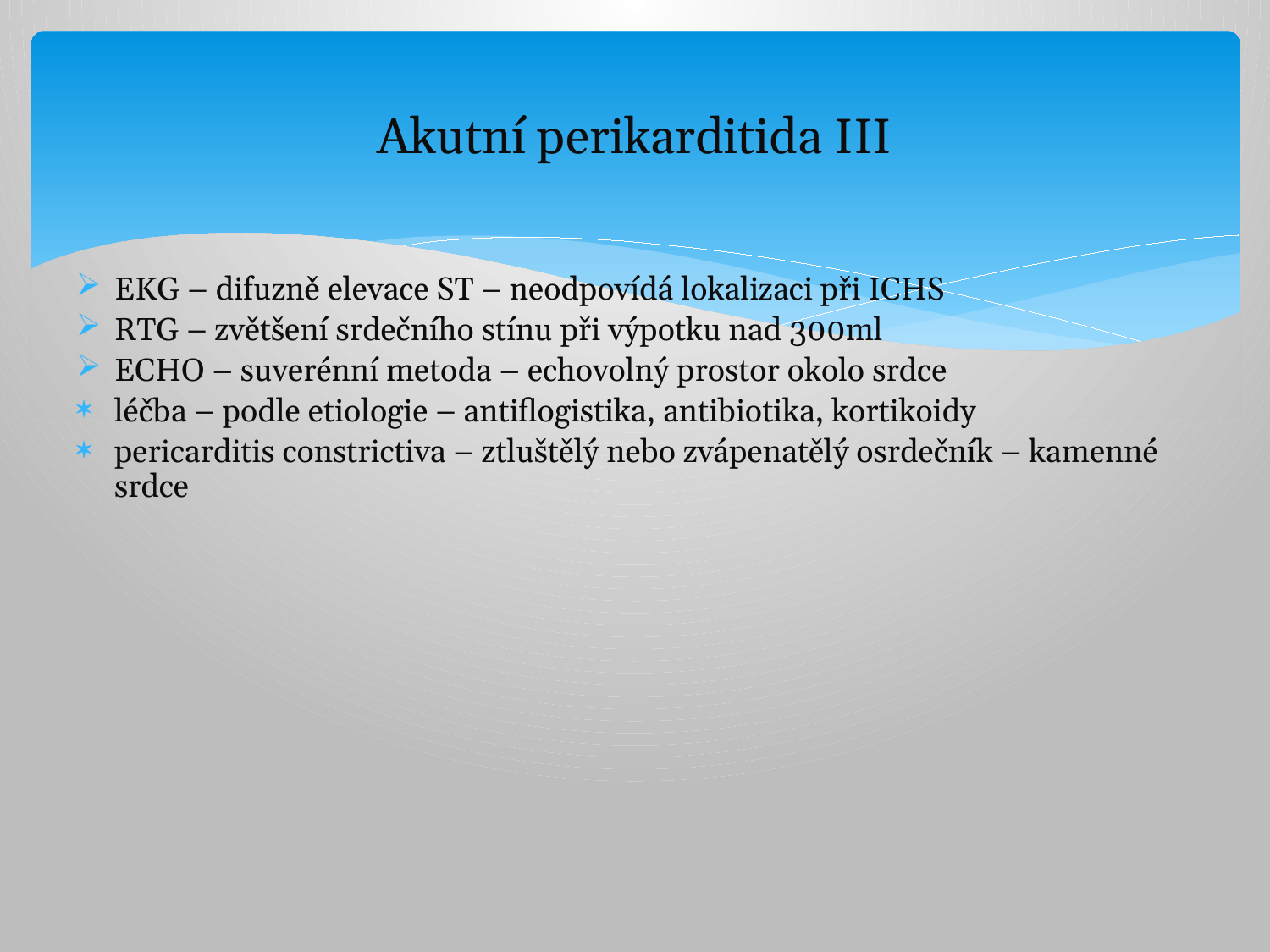

# Akutní perikarditida III

EKG – difuzně elevace ST – neodpovídá lokalizaci při ICHS
RTG – zvětšení srdečního stínu při výpotku nad 300ml
ECHO – suverénní metoda – echovolný prostor okolo srdce
léčba – podle etiologie – antiflogistika, antibiotika, kortikoidy
pericarditis constrictiva – ztluštělý nebo zvápenatělý osrdečník – kamenné srdce